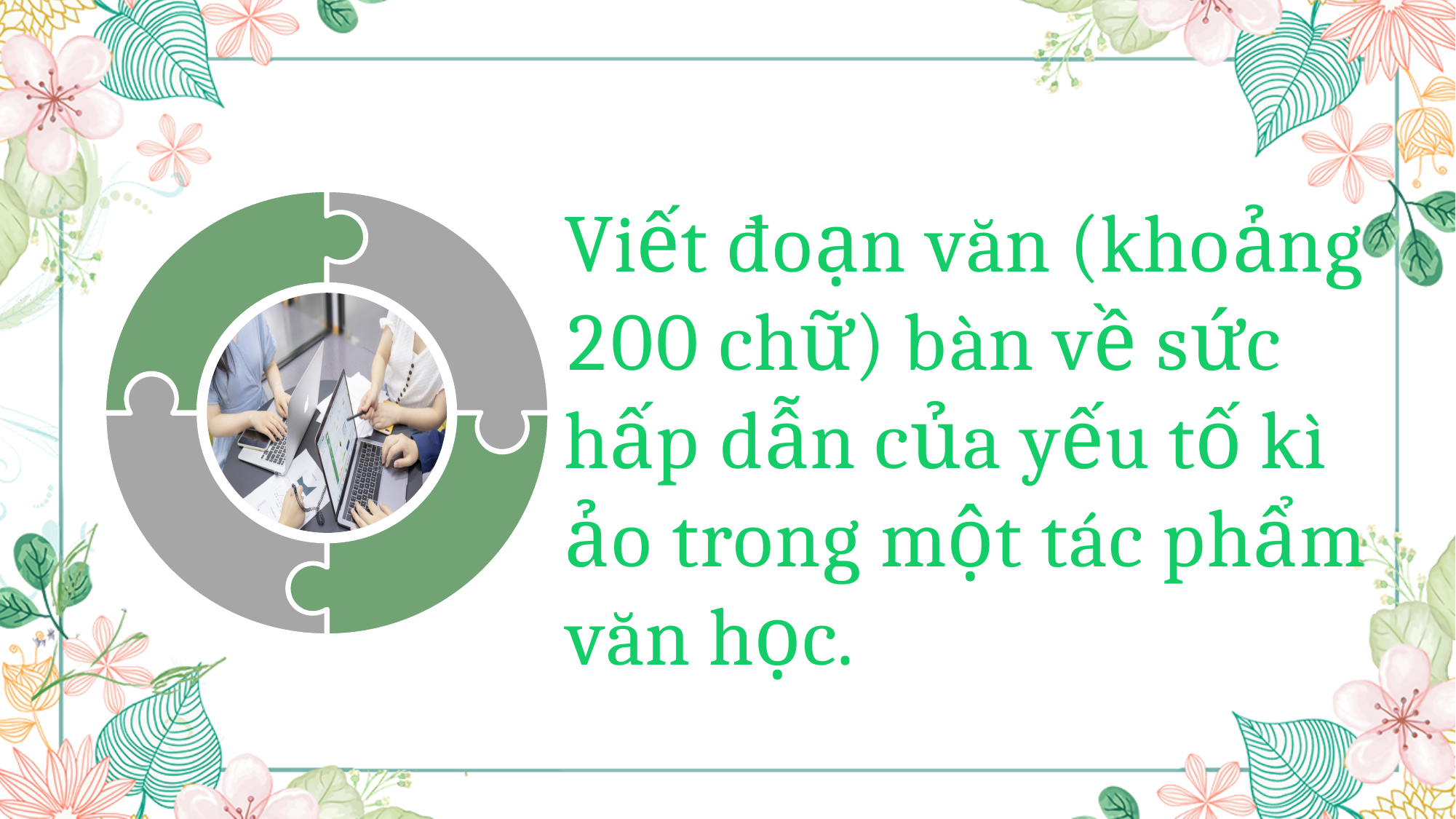

Viết đoạn văn (khoảng 200 chữ) bàn về sức hấp dẫn của yếu tố kì ảo trong một tác phẩm văn học.

Subtitle
Subtitle
Subtitle
Subtitle